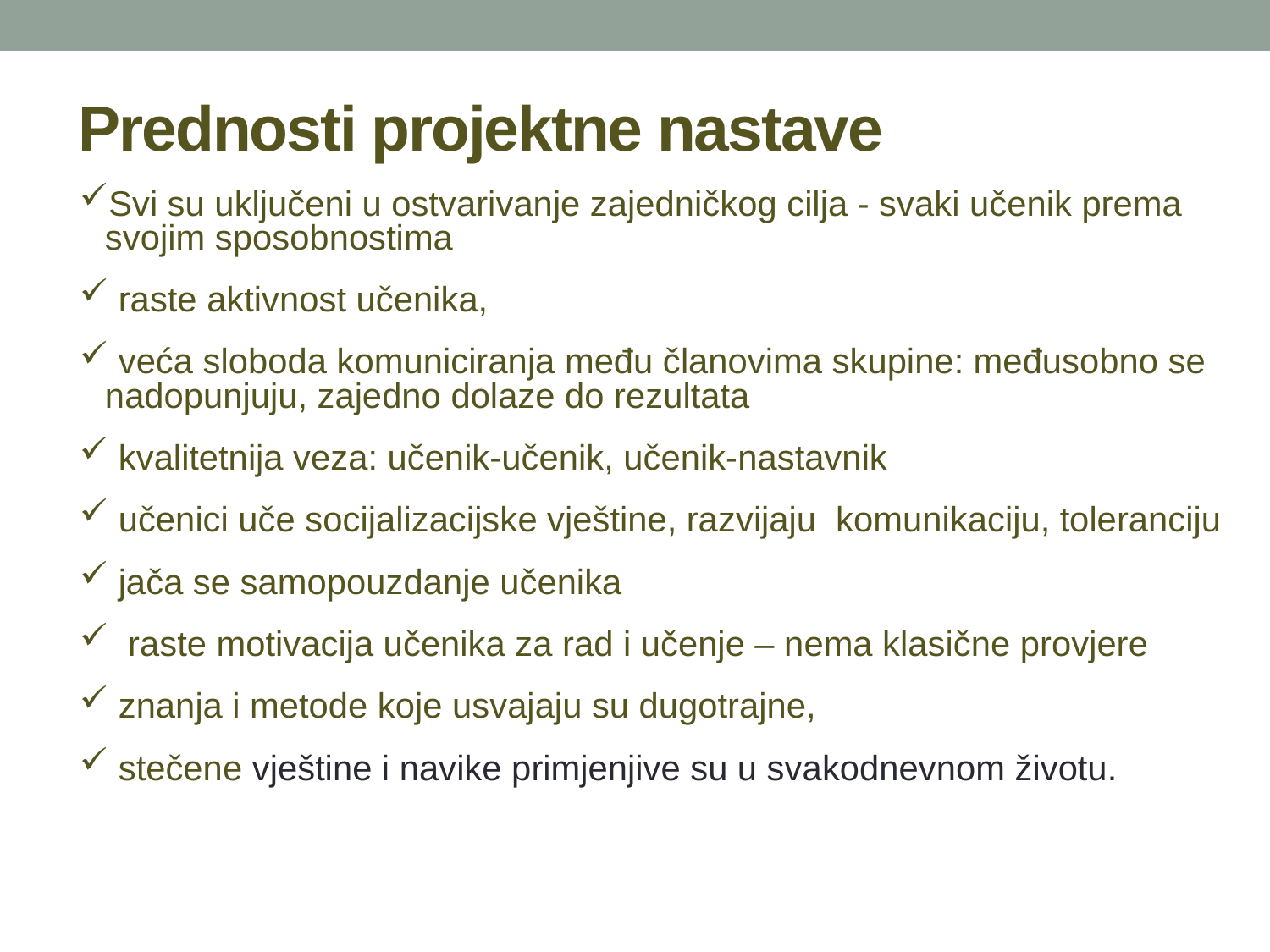

# Prednosti projektne nastave
Svi su uključeni u ostvarivanje zajedničkog cilja - svaki učenik prema svojim sposobnostima
 raste aktivnost učenika,
 veća sloboda komuniciranja među članovima skupine: međusobno se nadopunjuju, zajedno dolaze do rezultata
 kvalitetnija veza: učenik-učenik, učenik-nastavnik
 učenici uče socijalizacijske vještine, razvijaju  komunikaciju, toleranciju
 jača se samopouzdanje učenika
  raste motivacija učenika za rad i učenje – nema klasične provjere
 znanja i metode koje usvajaju su dugotrajne,
 stečene vještine i navike primjenjive su u svakodnevnom životu.